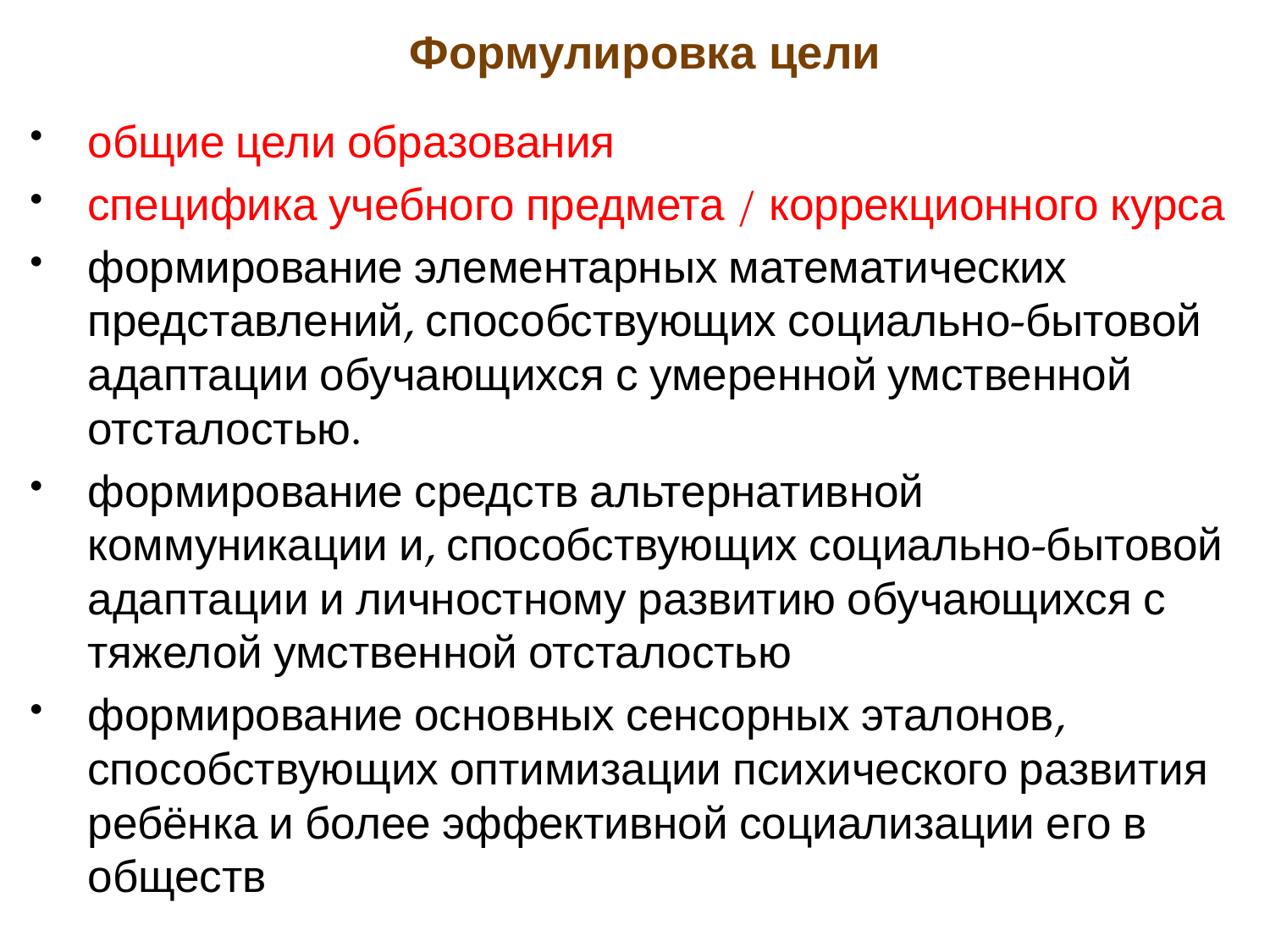

# Формулировка цели
общие цели образования
специфика учебного предмета / коррекционного курса
формирование элементарных математических представлений, способствующих социально-бытовой адаптации обучающихся с умеренной умственной отсталостью.
формирование средств альтернативной коммуникации и, способствующих социально-бытовой адаптации и личностному развитию обучающихся с тяжелой умственной отсталостью
формирование основных сенсорных эталонов, способствующих оптимизации психического развития ребёнка и более эффективной социализации его в обществ